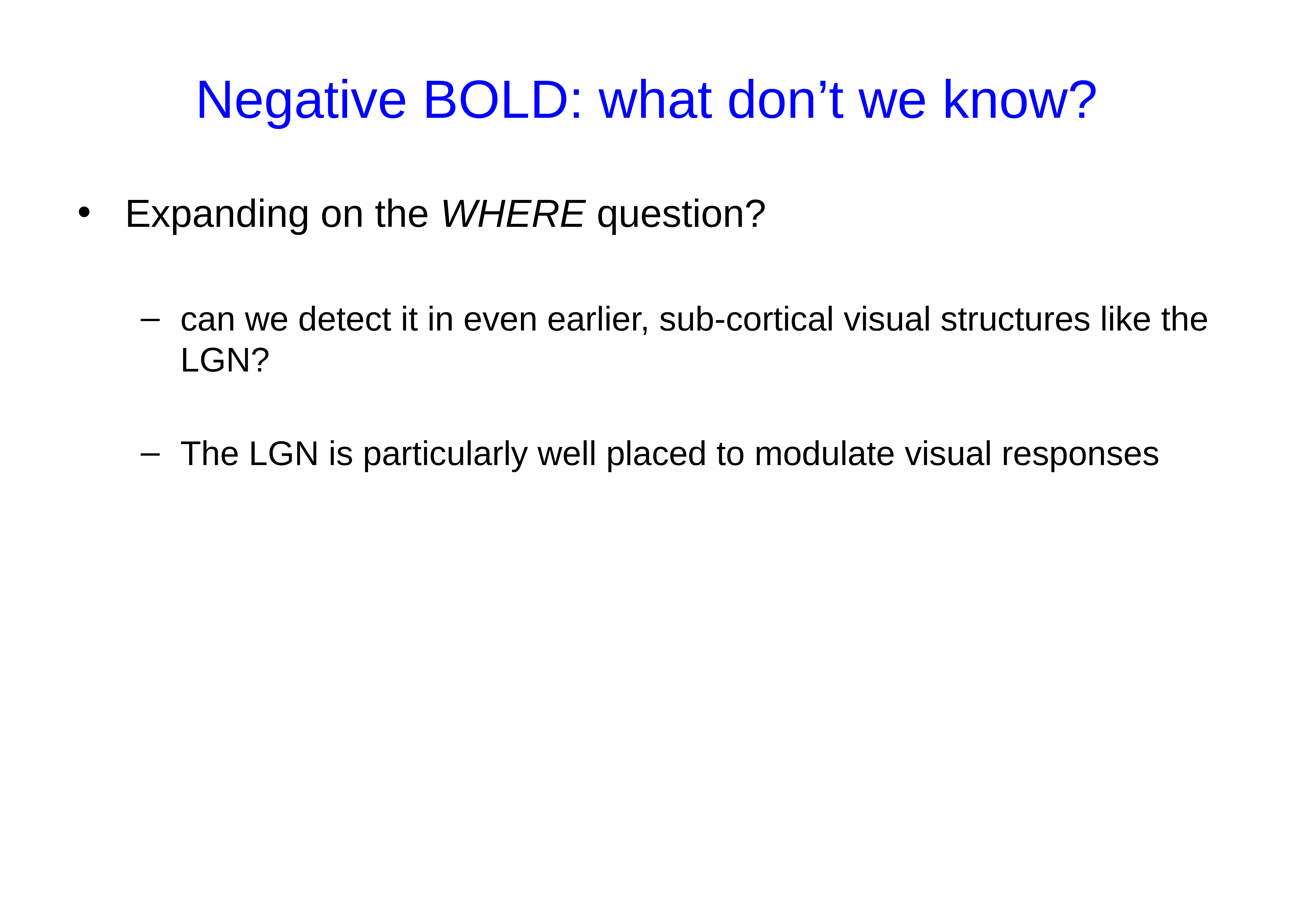

# Negative BOLD: what don’t we know?
Expanding on the WHERE question?

can we detect it in even earlier, sub-cortical visual structures like the LGN?

The LGN is particularly well placed to modulate visual responses